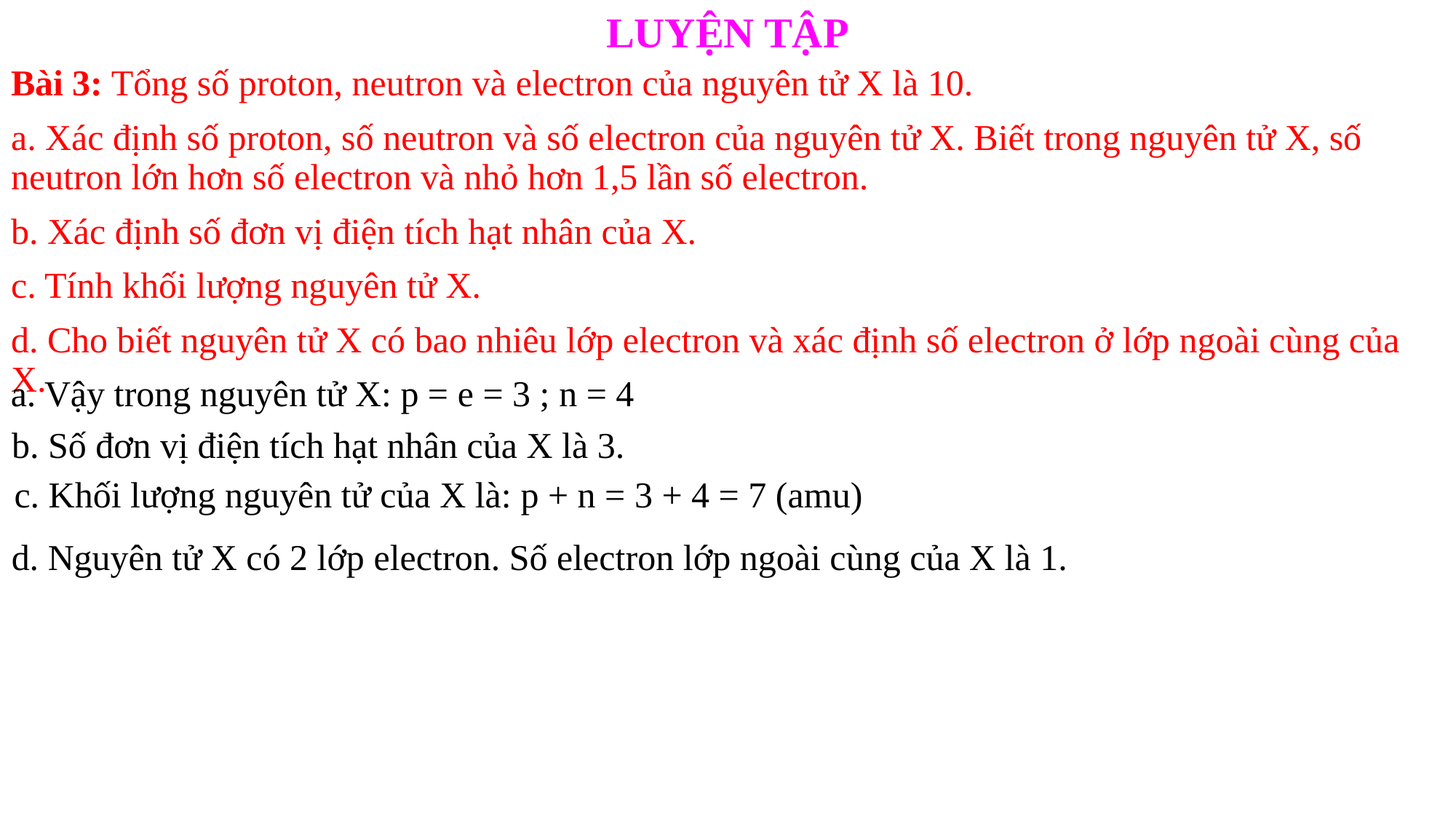

LUYỆN TẬP
Bài 3: Tổng số proton, neutron và electron của nguyên tử X là 10.
a. Xác định số proton, số neutron và số electron của nguyên tử X. Biết trong nguyên tử X, số neutron lớn hơn số electron và nhỏ hơn 1,5 lần số electron.
b. Xác định số đơn vị điện tích hạt nhân của X.
c. Tính khối lượng nguyên tử X.
d. Cho biết nguyên tử X có bao nhiêu lớp electron và xác định số electron ở lớp ngoài cùng của X.

a. Vậy trong nguyên tử X: p = e = 3 ; n = 4
b. Số đơn vị điện tích hạt nhân của X là 3.
c. Khối lượng nguyên tử của X là: p + n = 3 + 4 = 7 (amu)
d. Nguyên tử X có 2 lớp electron. Số electron lớp ngoài cùng của X là 1.